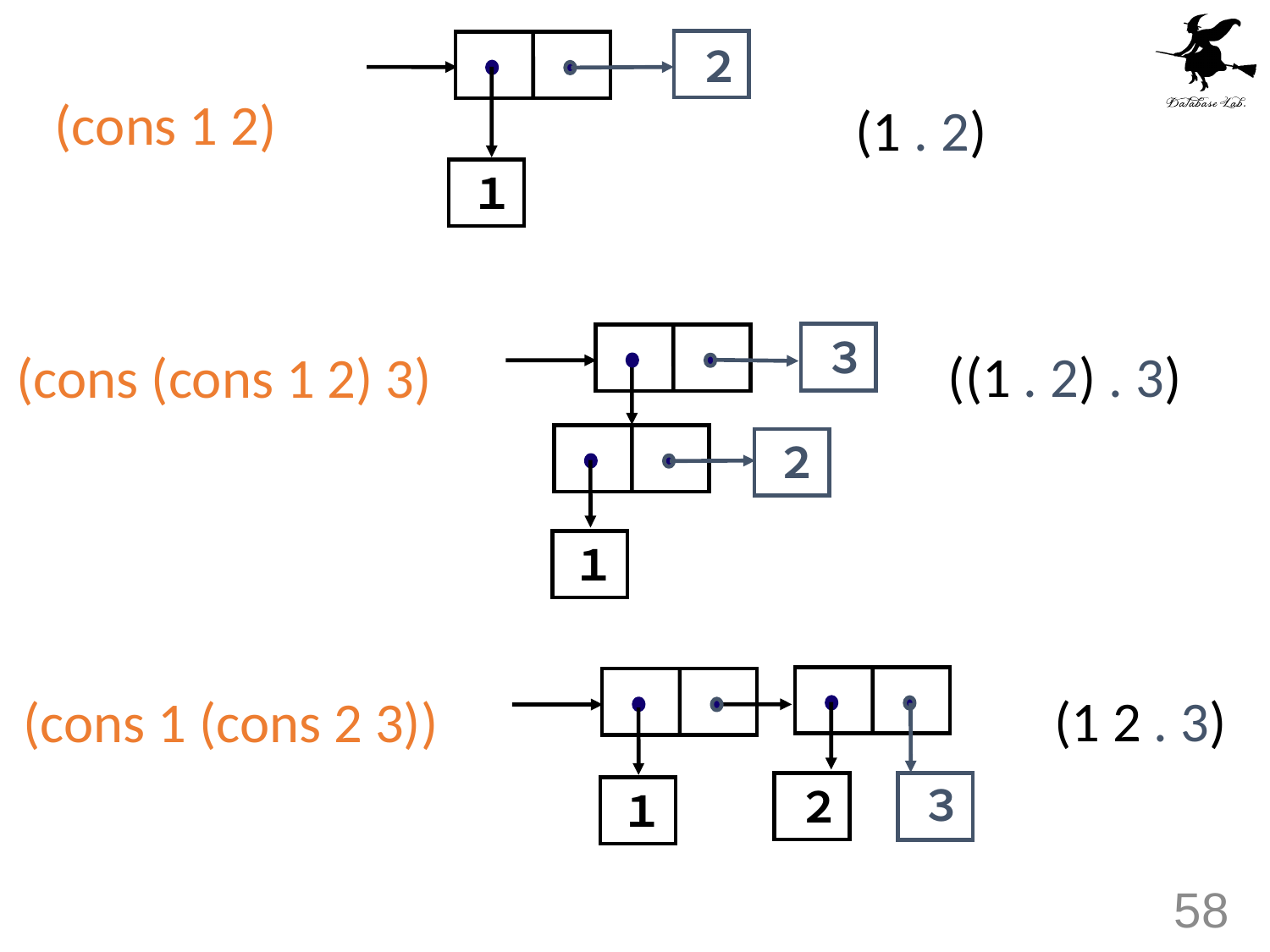

２

(cons 1 2)
(1 . 2)

１

３
((1 . 2) . 3)
(cons (cons 1 2) 3)

２

１

(1 2 . 3)
(cons 1 (cons 2 3))

３

２

１
58